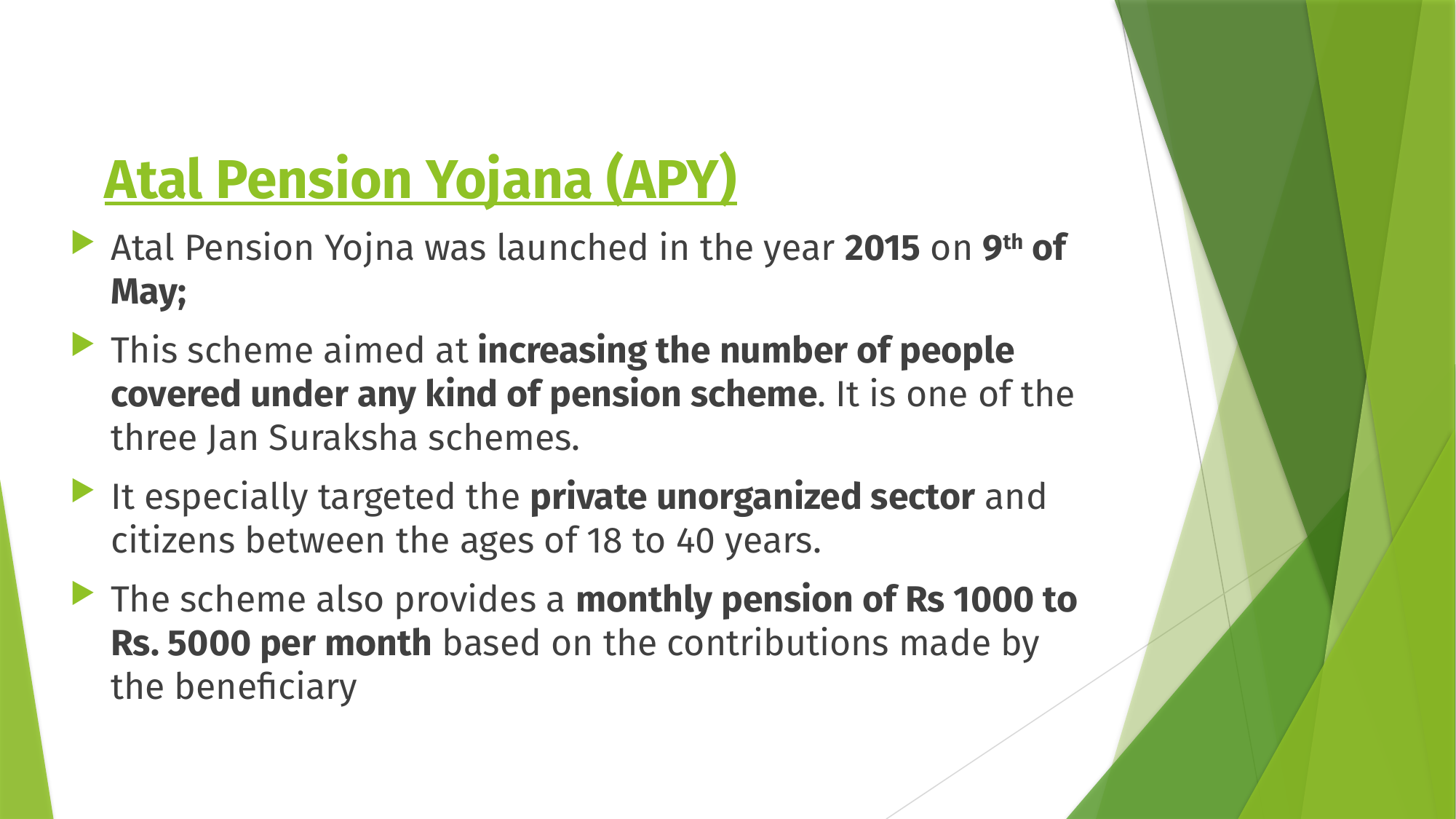

# Atal Pension Yojana (APY)
Atal Pension Yojna was launched in the year 2015 on 9th of May;
This scheme aimed at increasing the number of people covered under any kind of pension scheme. It is one of the three Jan Suraksha schemes.
It especially targeted the private unorganized sector and citizens between the ages of 18 to 40 years.
The scheme also provides a monthly pension of Rs 1000 to Rs. 5000 per month based on the contributions made by the beneficiary